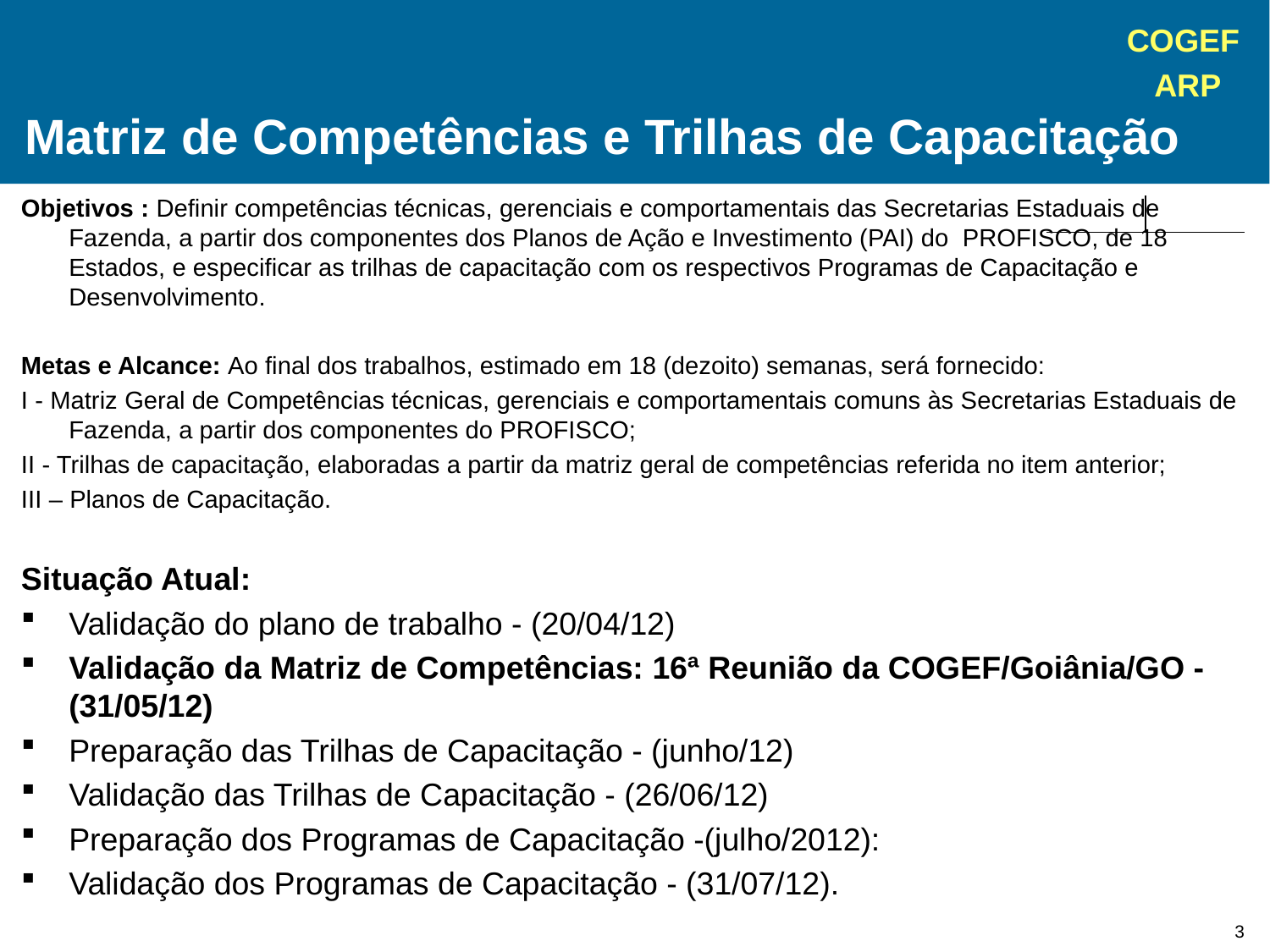

# Matriz de Competências e Trilhas de Capacitação
Objetivos : Definir competências técnicas, gerenciais e comportamentais das Secretarias Estaduais de Fazenda, a partir dos componentes dos Planos de Ação e Investimento (PAI) do  PROFISCO, de 18 Estados, e especificar as trilhas de capacitação com os respectivos Programas de Capacitação e Desenvolvimento.

Metas e Alcance: Ao final dos trabalhos, estimado em 18 (dezoito) semanas, será fornecido:
I - Matriz Geral de Competências técnicas, gerenciais e comportamentais comuns às Secretarias Estaduais de Fazenda, a partir dos componentes do PROFISCO;
II - Trilhas de capacitação, elaboradas a partir da matriz geral de competências referida no item anterior;
III – Planos de Capacitação.

Situação Atual:
Validação do plano de trabalho - (20/04/12)
Validação da Matriz de Competências: 16ª Reunião da COGEF/Goiânia/GO - (31/05/12)
Preparação das Trilhas de Capacitação - (junho/12)
Validação das Trilhas de Capacitação - (26/06/12)
Preparação dos Programas de Capacitação -(julho/2012):
Validação dos Programas de Capacitação - (31/07/12).
3